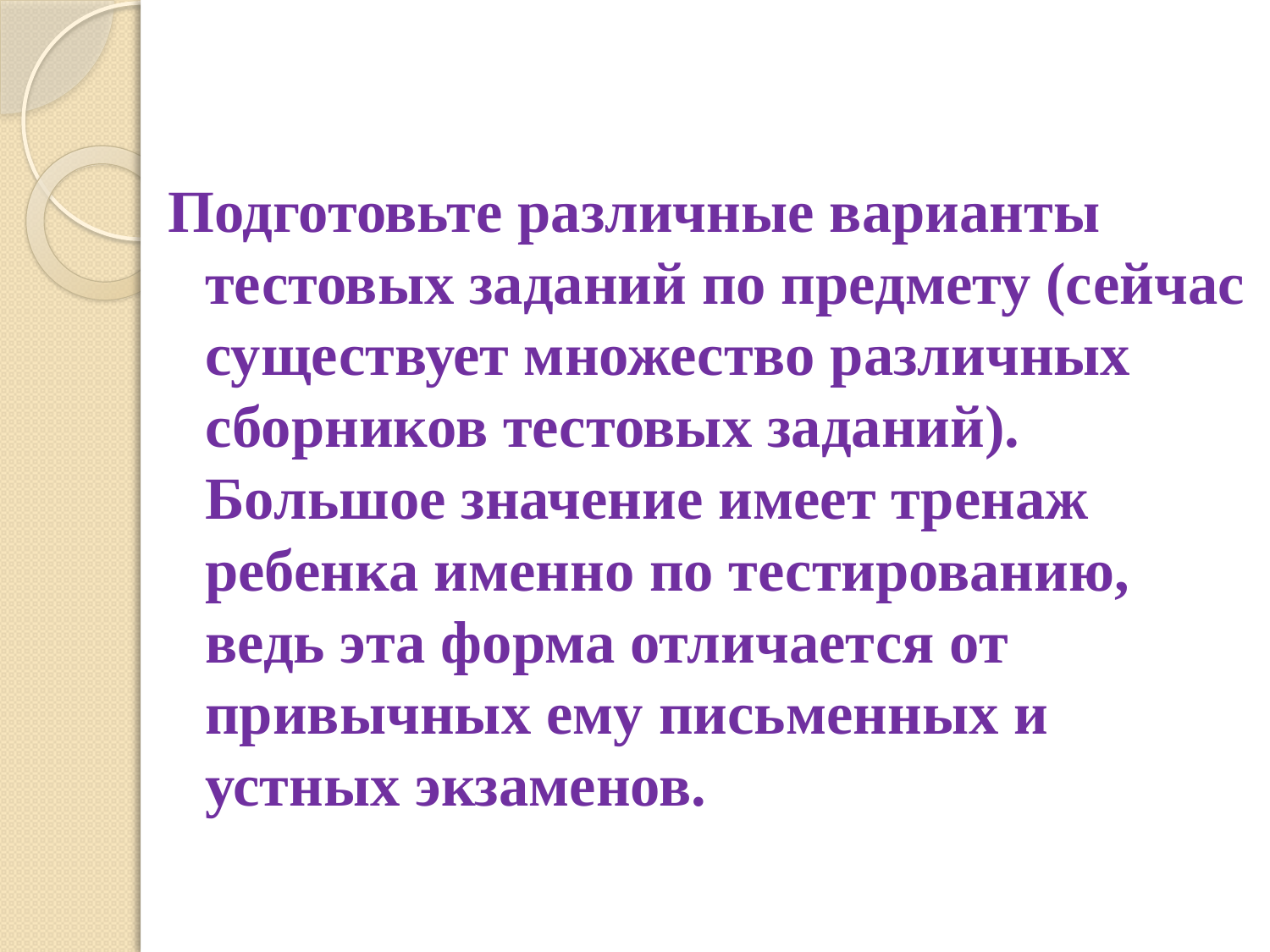

Подготовьте различные варианты тестовых заданий по предмету (сейчас существует множество различных сборников тестовых заданий). Большое значение имеет тренаж ребенка именно по тестированию, ведь эта форма отличается от привычных ему письменных и устных экзаменов.